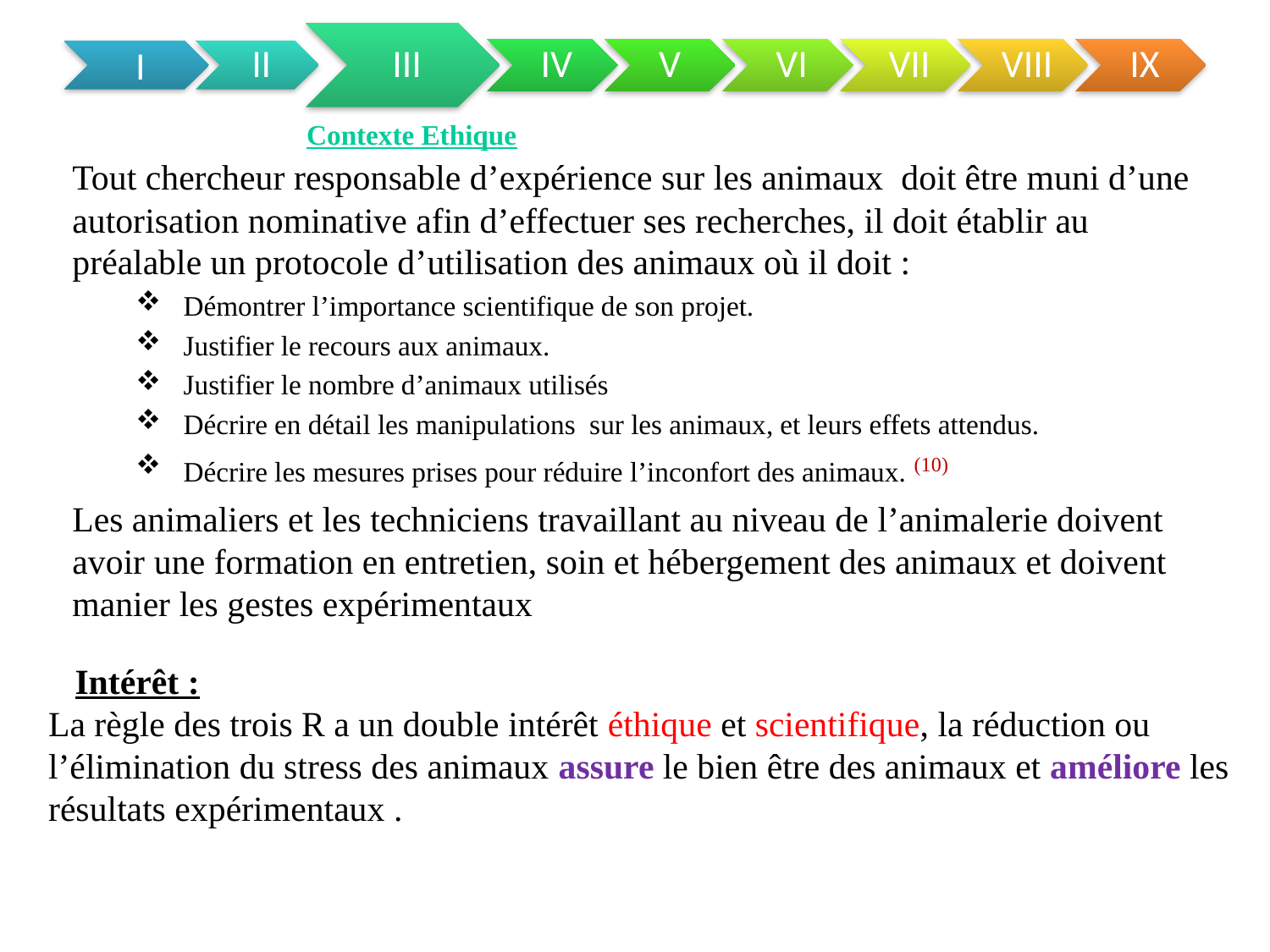

I

II
III
IV
V
VI
VII
VIII
IX
Contexte Ethique
Tout chercheur responsable d’expérience sur les animaux  doit être muni d’une autorisation nominative afin d’effectuer ses recherches, il doit établir au préalable un protocole d’utilisation des animaux où il doit :
Démontrer l’importance scientifique de son projet.
Justifier le recours aux animaux.
Justifier le nombre d’animaux utilisés
Décrire en détail les manipulations  sur les animaux, et leurs effets attendus.
Décrire les mesures prises pour réduire l’inconfort des animaux. (10)
Les animaliers et les techniciens travaillant au niveau de l’animalerie doivent avoir une formation en entretien, soin et hébergement des animaux et doivent manier les gestes expérimentaux

   Intérêt :
La règle des trois R a un double intérêt éthique et scientifique, la réduction ou l’élimination du stress des animaux assure le bien être des animaux et améliore les résultats expérimentaux .